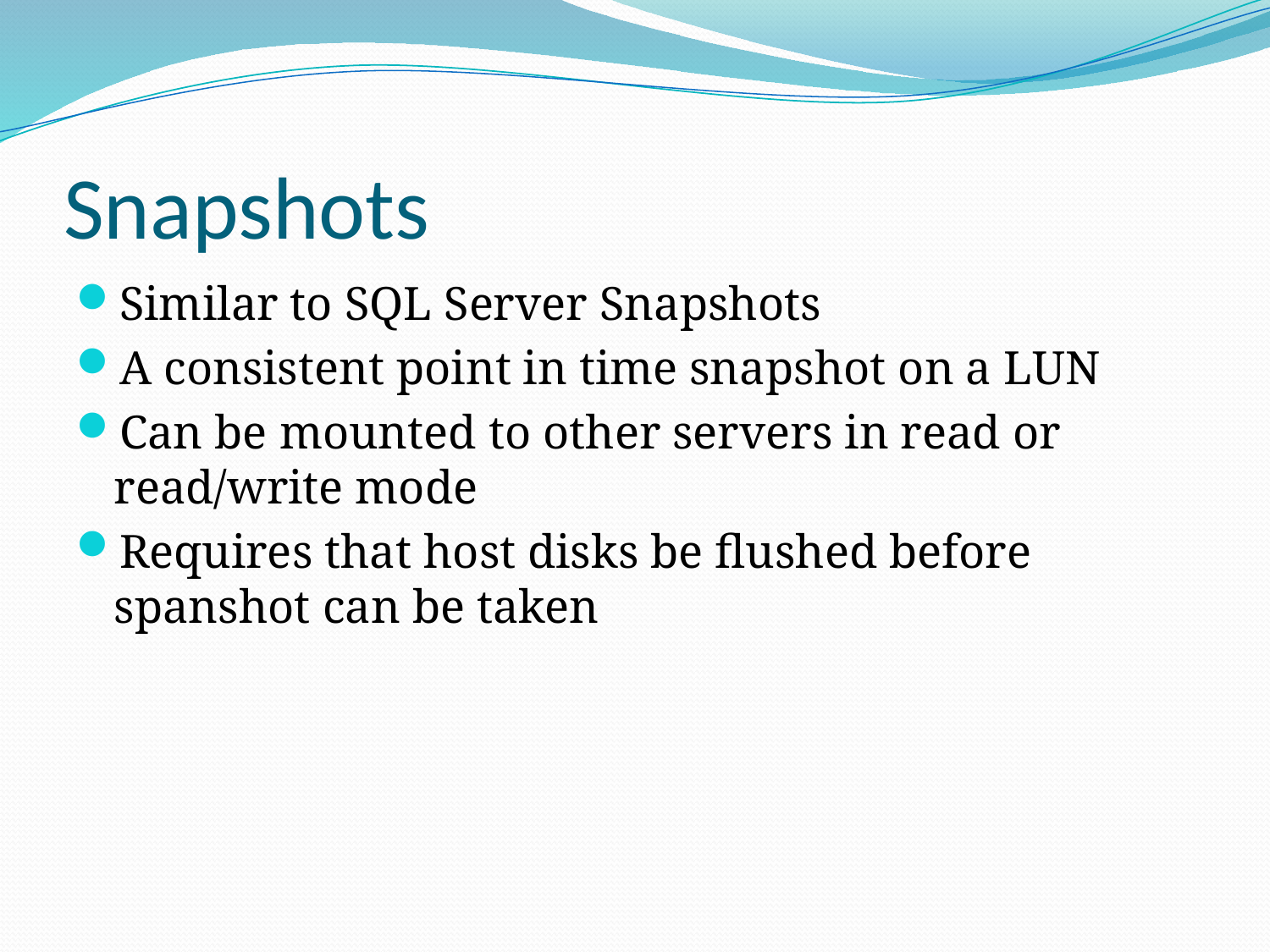

# Snapshots
Similar to SQL Server Snapshots
A consistent point in time snapshot on a LUN
Can be mounted to other servers in read or read/write mode
Requires that host disks be flushed before spanshot can be taken